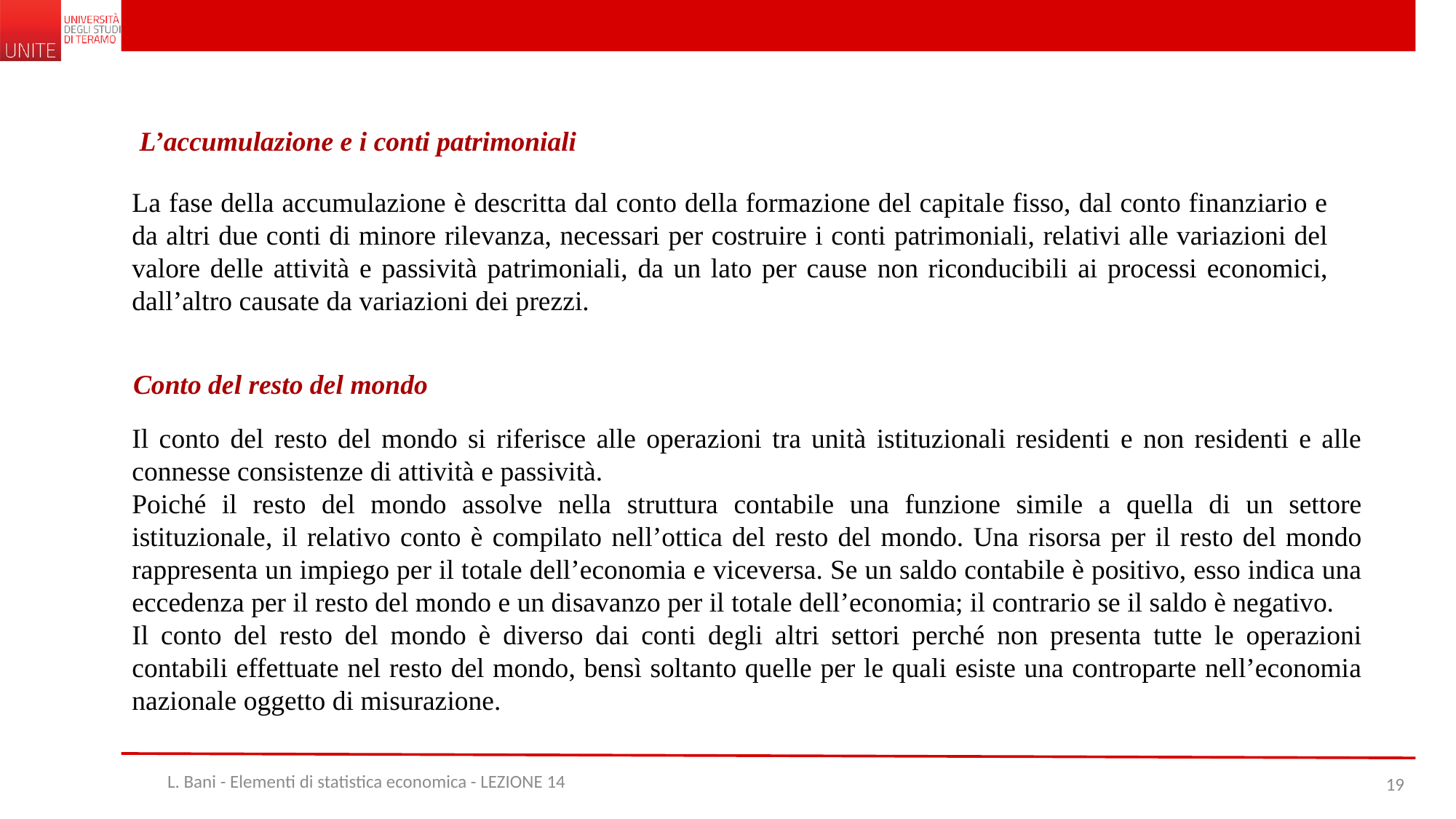

L’accumulazione e i conti patrimoniali
La fase della accumulazione è descritta dal conto della formazione del capitale fisso, dal conto finanziario e da altri due conti di minore rilevanza, necessari per costruire i conti patrimoniali, relativi alle variazioni del valore delle attività e passività patrimoniali, da un lato per cause non riconducibili ai processi economici, dall’altro causate da variazioni dei prezzi.
Conto del resto del mondo
Il conto del resto del mondo si riferisce alle operazioni tra unità istituzionali residenti e non residenti e alle connesse consistenze di attività e passività.
Poiché il resto del mondo assolve nella struttura contabile una funzione simile a quella di un settore istituzionale, il relativo conto è compilato nell’ottica del resto del mondo. Una risorsa per il resto del mondo rappresenta un impiego per il totale dell’economia e viceversa. Se un saldo contabile è positivo, esso indica una eccedenza per il resto del mondo e un disavanzo per il totale dell’economia; il contrario se il saldo è negativo.
Il conto del resto del mondo è diverso dai conti degli altri settori perché non presenta tutte le operazioni contabili effettuate nel resto del mondo, bensì soltanto quelle per le quali esiste una controparte nell’economia nazionale oggetto di misurazione.
L. Bani - Elementi di statistica economica - LEZIONE 14
19